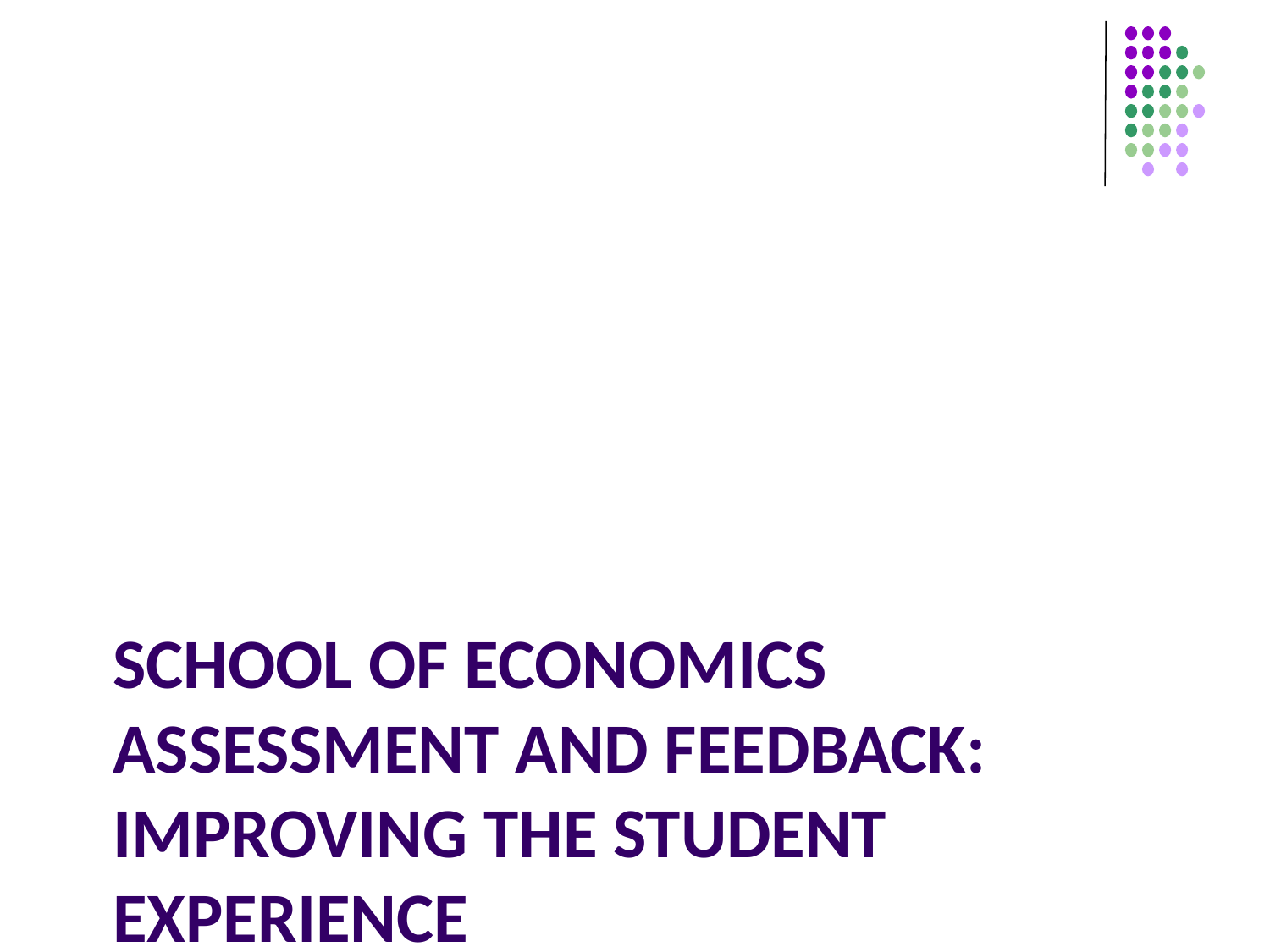

# School of economics assessment and feedback: improving the student experience